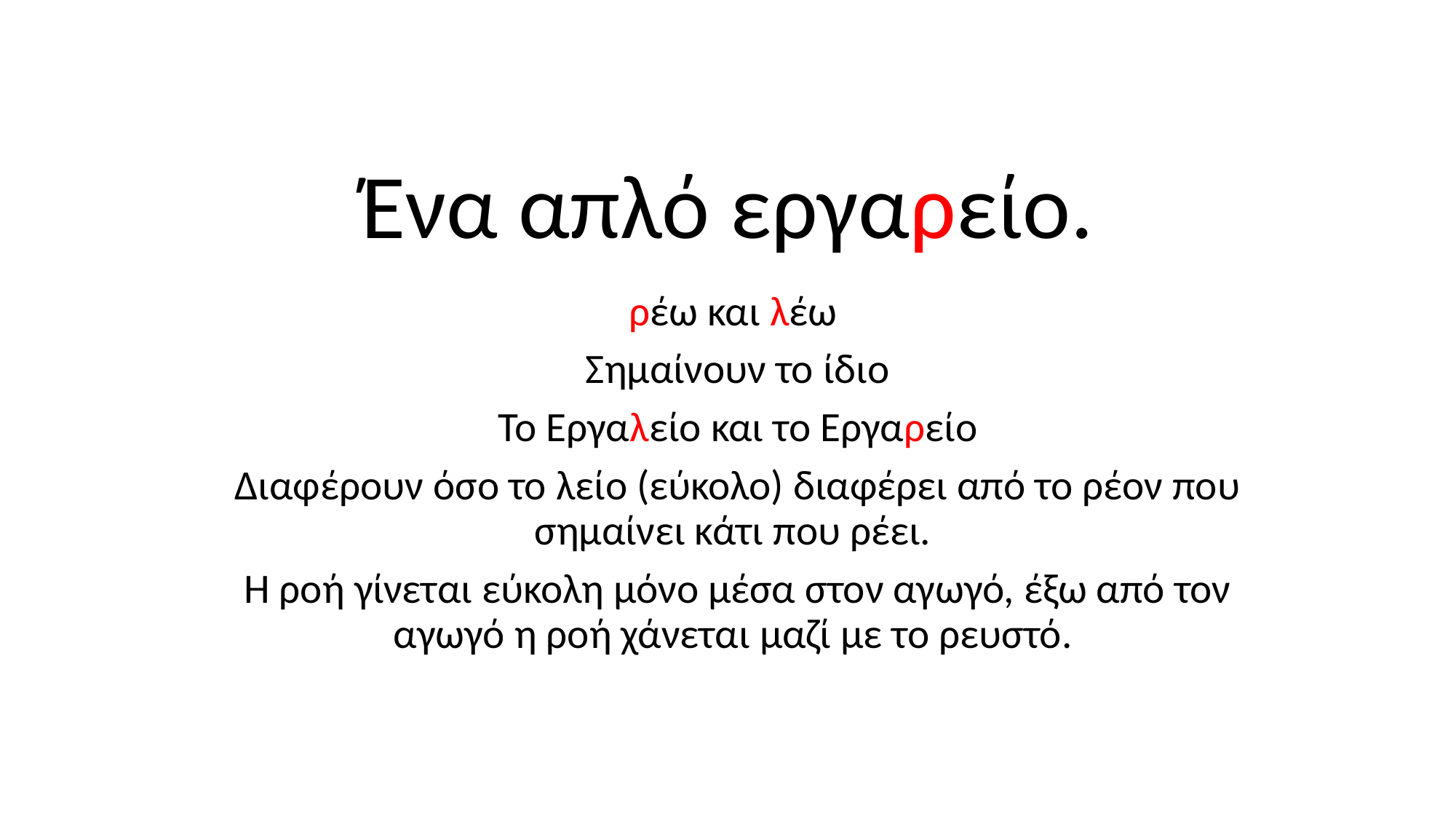

# Ένα απλό εργαρείο.
ρέω και λέω
Σημαίνουν το ίδιο
Το Εργαλείο και το Εργαρείο
Διαφέρουν όσο το λείο (εύκολο) διαφέρει από το ρέον που σημαίνει κάτι που ρέει.
Η ροή γίνεται εύκολη μόνο μέσα στον αγωγό, έξω από τον αγωγό η ροή χάνεται μαζί με το ρευστό.